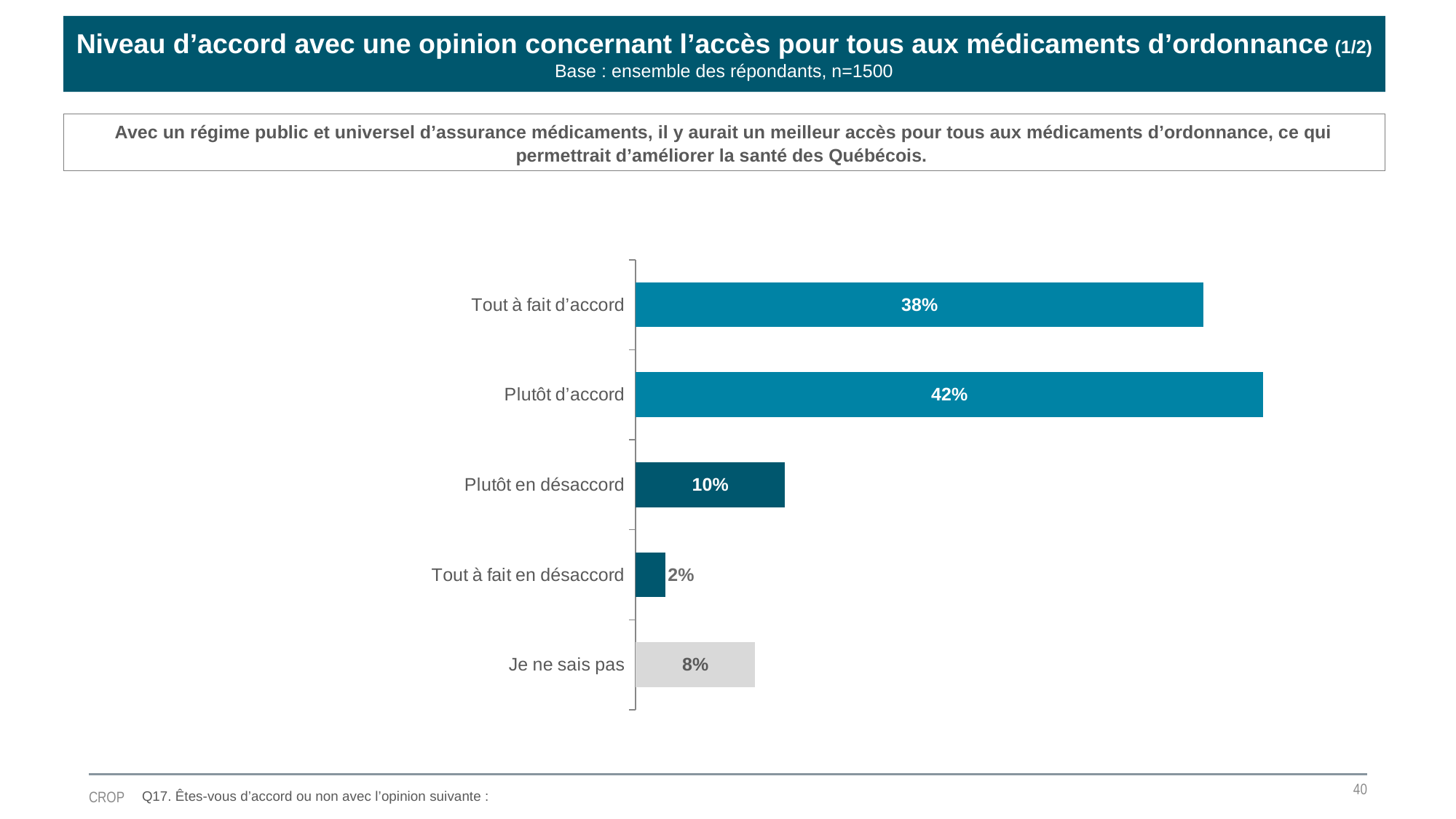

Niveau d’accord avec une opinion concernant l’accès pour tous aux médicaments d’ordonnance (1/2)
Base : ensemble des répondants, n=1500
Avec un régime public et universel d’assurance médicaments, il y aurait un meilleur accès pour tous aux médicaments d’ordonnance, ce qui permettrait d’améliorer la santé des Québécois.

### Chart

| Category | Ventes |
|---|---|
| Tout à fait d’accord | 0.38 |
| Plutôt d’accord | 0.42 |
| Plutôt en désaccord | 0.1 |
| Tout à fait en désaccord | 0.02 |
| Je ne sais pas | 0.08 |
40
CROP
Q17. Êtes-vous d’accord ou non avec l’opinion suivante :